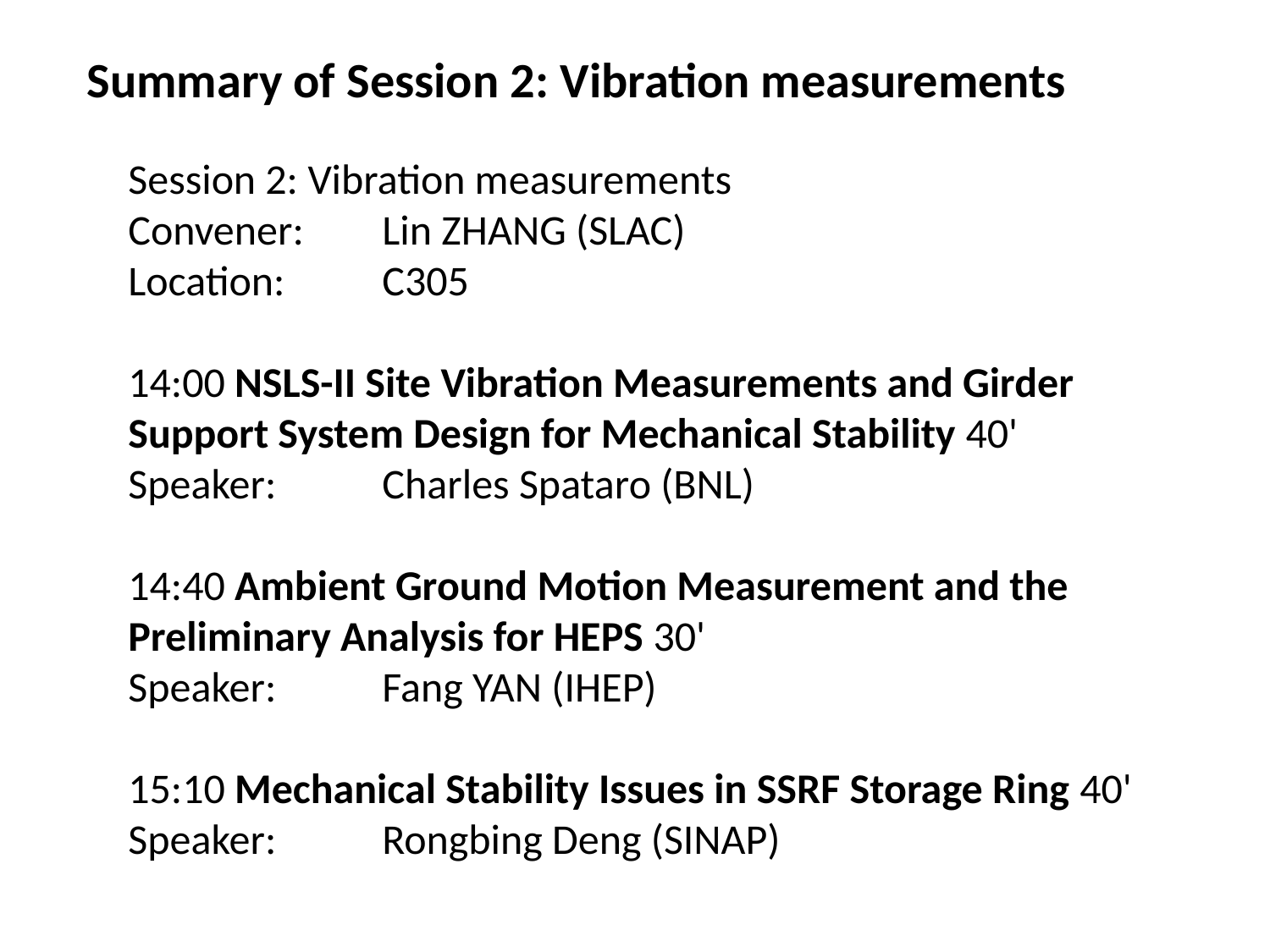

# Summary of Session 2: Vibration measurements
Session 2: Vibration measurements
Convener:	Lin ZHANG (SLAC)
Location:	C305

14:00 NSLS-II Site Vibration Measurements and Girder Support System Design for Mechanical Stability 40'
Speaker:	Charles Spataro (BNL)

14:40 Ambient Ground Motion Measurement and the Preliminary Analysis for HEPS 30'
Speaker:	Fang YAN (IHEP)

15:10 Mechanical Stability Issues in SSRF Storage Ring 40'
Speaker:	Rongbing Deng (SINAP)